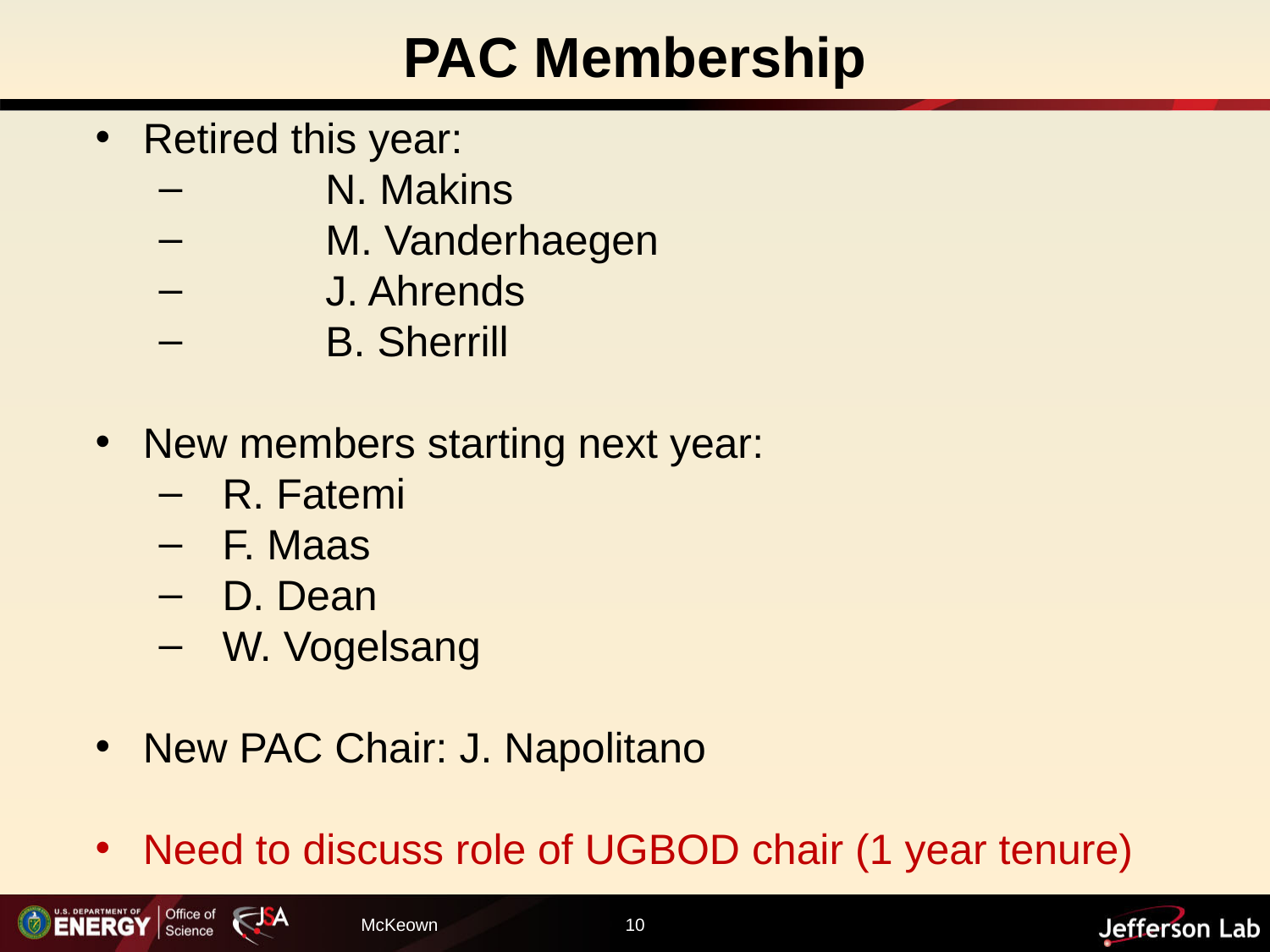

# PAC Membership
Retired this year:
	N. Makins
	M. Vanderhaegen
	J. Ahrends
	B. Sherrill

New members starting next year:
R. Fatemi
F. Maas
D. Dean
W. Vogelsang

New PAC Chair: J. Napolitano

Need to discuss role of UGBOD chair (1 year tenure)